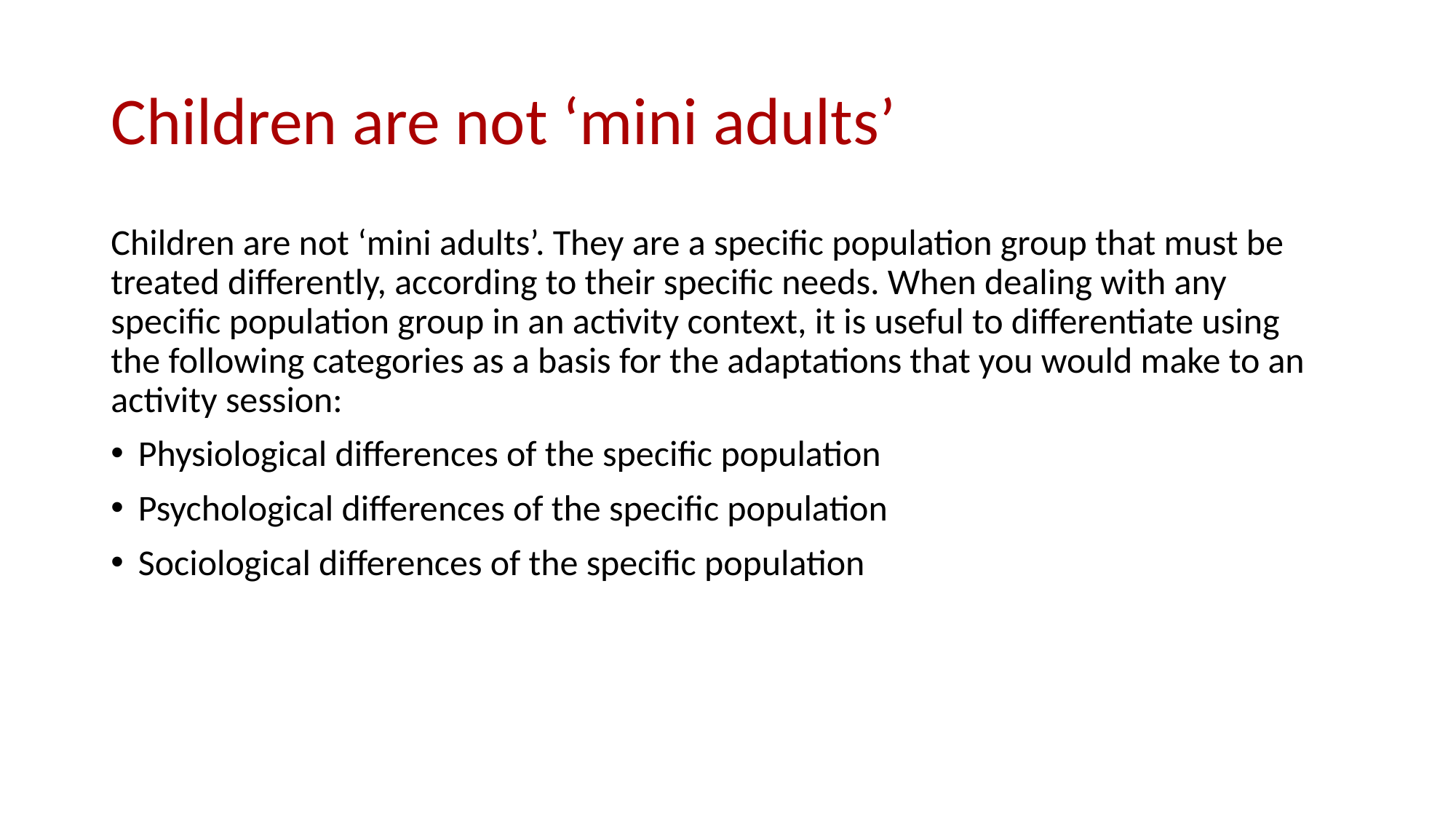

# Children are not ‘mini adults’
Children are not ‘mini adults’. They are a specific population group that must be treated differently, according to their specific needs. When dealing with any specific population group in an activity context, it is useful to differentiate using the following categories as a basis for the adaptations that you would make to an activity session:
Physiological differences of the specific population
Psychological differences of the specific population
Sociological differences of the specific population